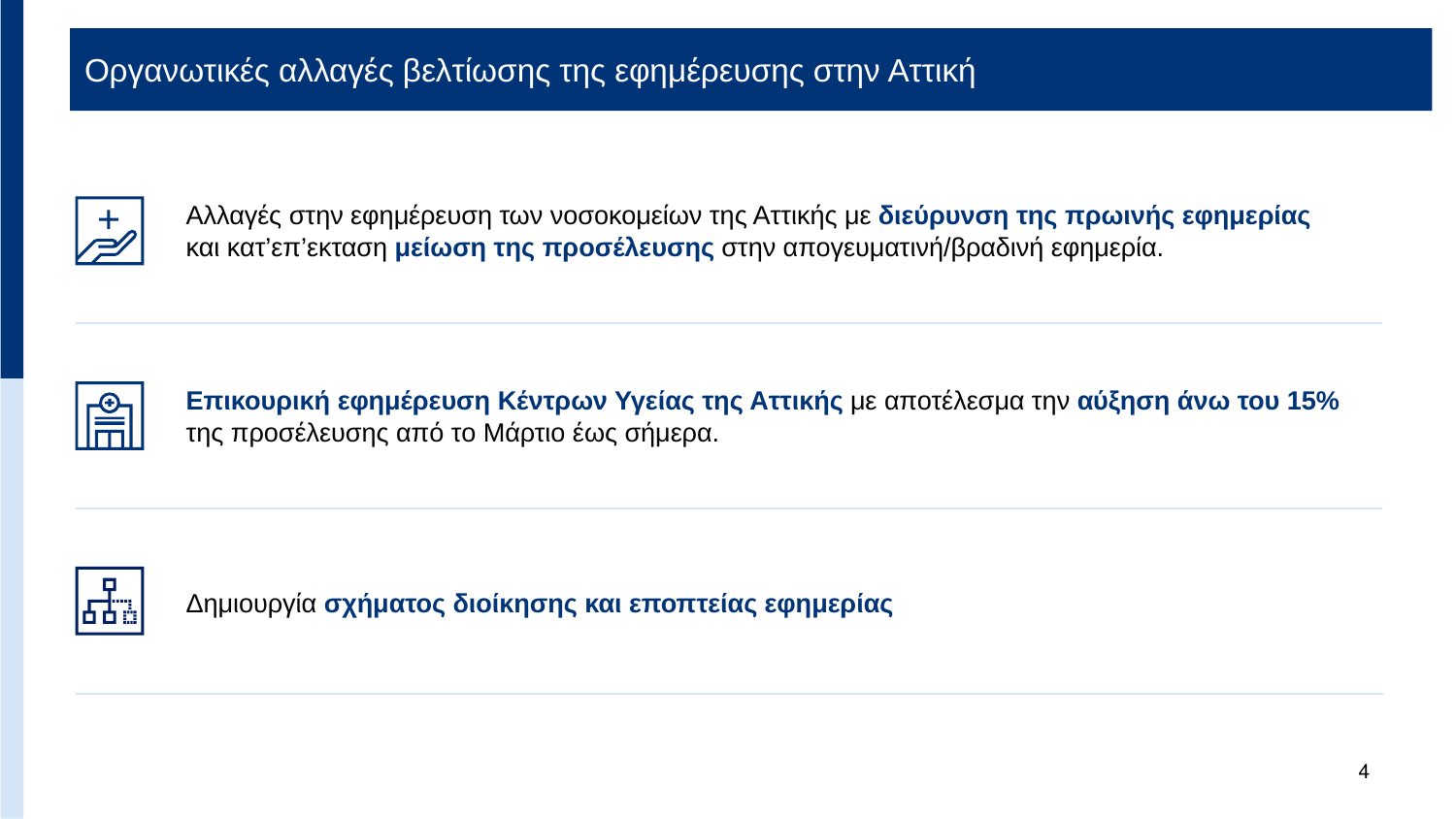

Οργανωτικές αλλαγές βελτίωσης της εφημέρευσης στην Αττική
Αλλαγές στην εφημέρευση των νοσοκομείων της Αττικής με διεύρυνση της πρωινής εφημερίας και κατ’επ’εκταση μείωση της προσέλευσης στην απογευματινή/βραδινή εφημερία.

Επικουρική εφημέρευση Κέντρων Υγείας της Αττικής με αποτέλεσμα την αύξηση άνω του 15% της προσέλευσης από το Μάρτιο έως σήμερα.

Δημιουργία σχήματος διοίκησης και εποπτείας εφημερίας
4